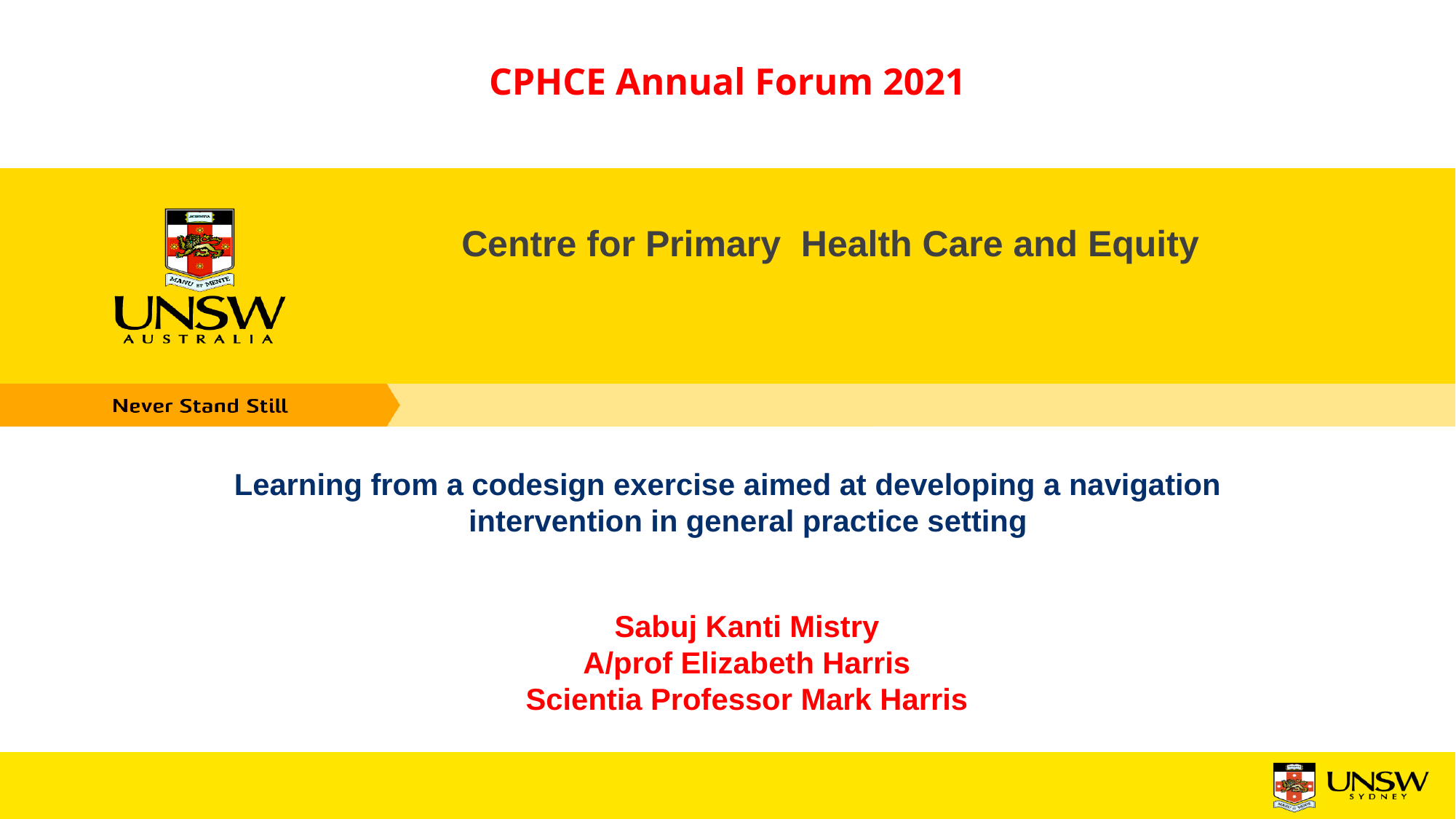

CPHCE Annual Forum 2021
Centre for Primary  Health Care and Equity
Learning from a codesign exercise aimed at developing a navigation intervention in general practice setting
Sabuj Kanti Mistry
A/prof Elizabeth Harris
Scientia Professor Mark Harris